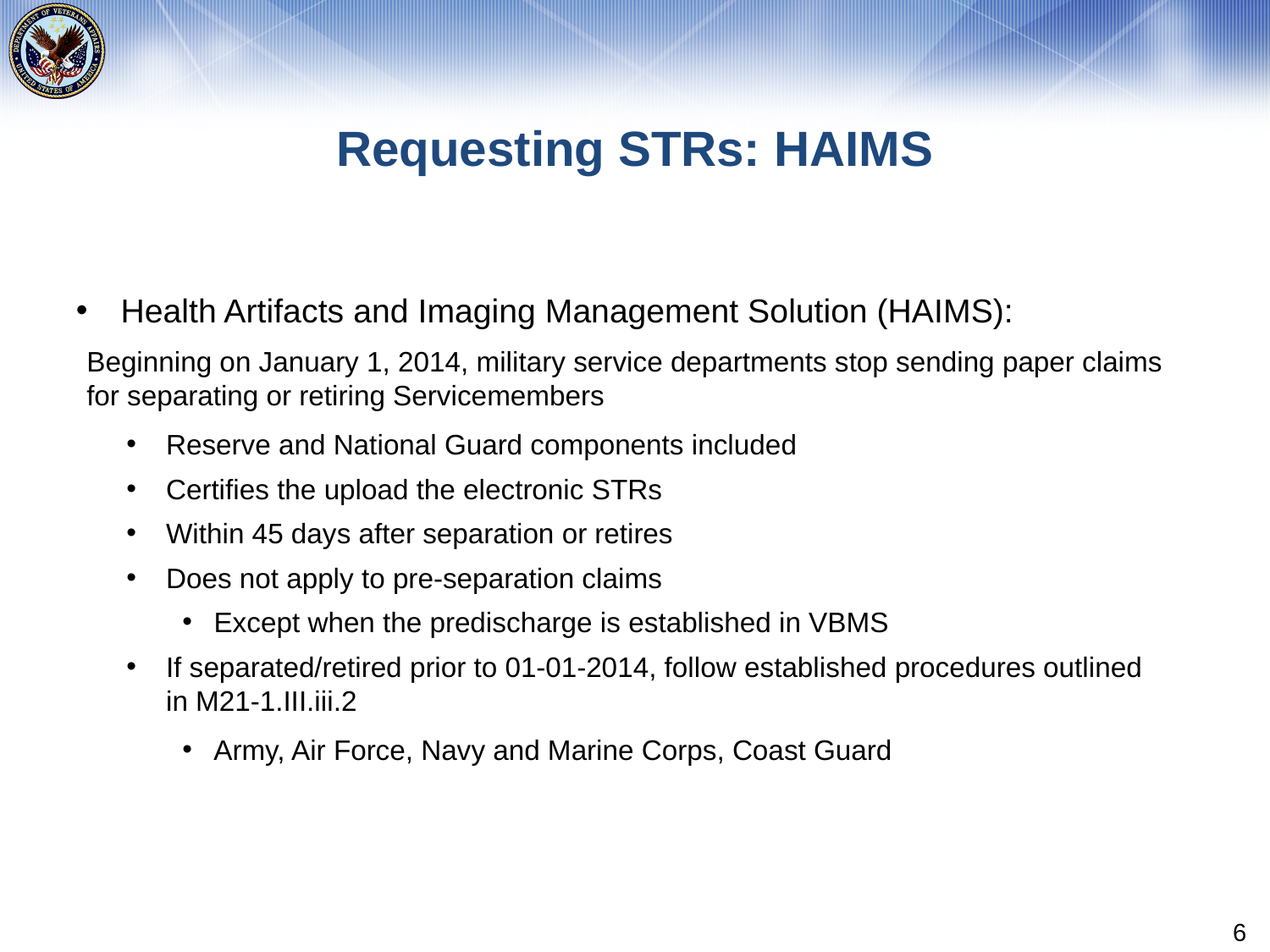

# Requesting STRs: HAIMS
Health Artifacts and Imaging Management Solution (HAIMS):
Beginning on January 1, 2014, military service departments stop sending paper claims for separating or retiring Servicemembers
Reserve and National Guard components included
Certifies the upload the electronic STRs
Within 45 days after separation or retires
Does not apply to pre-separation claims
Except when the predischarge is established in VBMS
If separated/retired prior to 01-01-2014, follow established procedures outlined in M21-1.III.iii.2

Army, Air Force, Navy and Marine Corps, Coast Guard
6